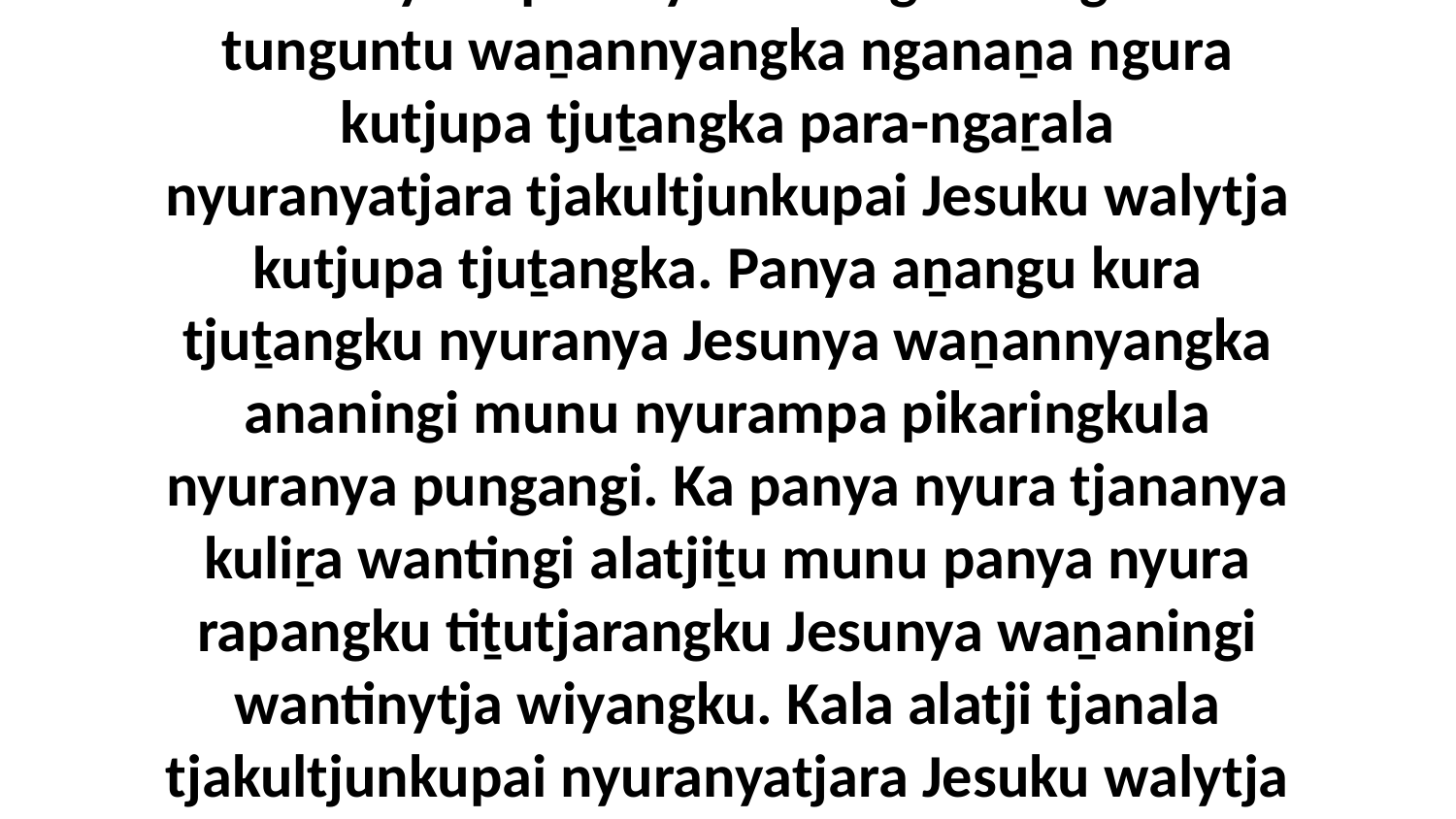

4 Ka nyura palunya rawangku tungun-tunguntu waṉannyangka nganaṉa ngura kutjupa tjuṯangka para-ngaṟala nyuranyatjara tjakultjunkupai Jesuku walytja kutjupa tjuṯangka. Panya aṉangu kura tjuṯangku nyuranya Jesunya waṉannyangka ananingi munu nyurampa pikaringkula nyuranya pungangi. Ka panya nyura tjananya kuliṟa wantingi alatjiṯu munu panya nyura rapangku tiṯutjarangku Jesunya waṉaningi wantinytja wiyangku. Kala alatji tjanala tjakultjunkupai nyuranyatjara Jesuku walytja kutjupa tjuṯangka.